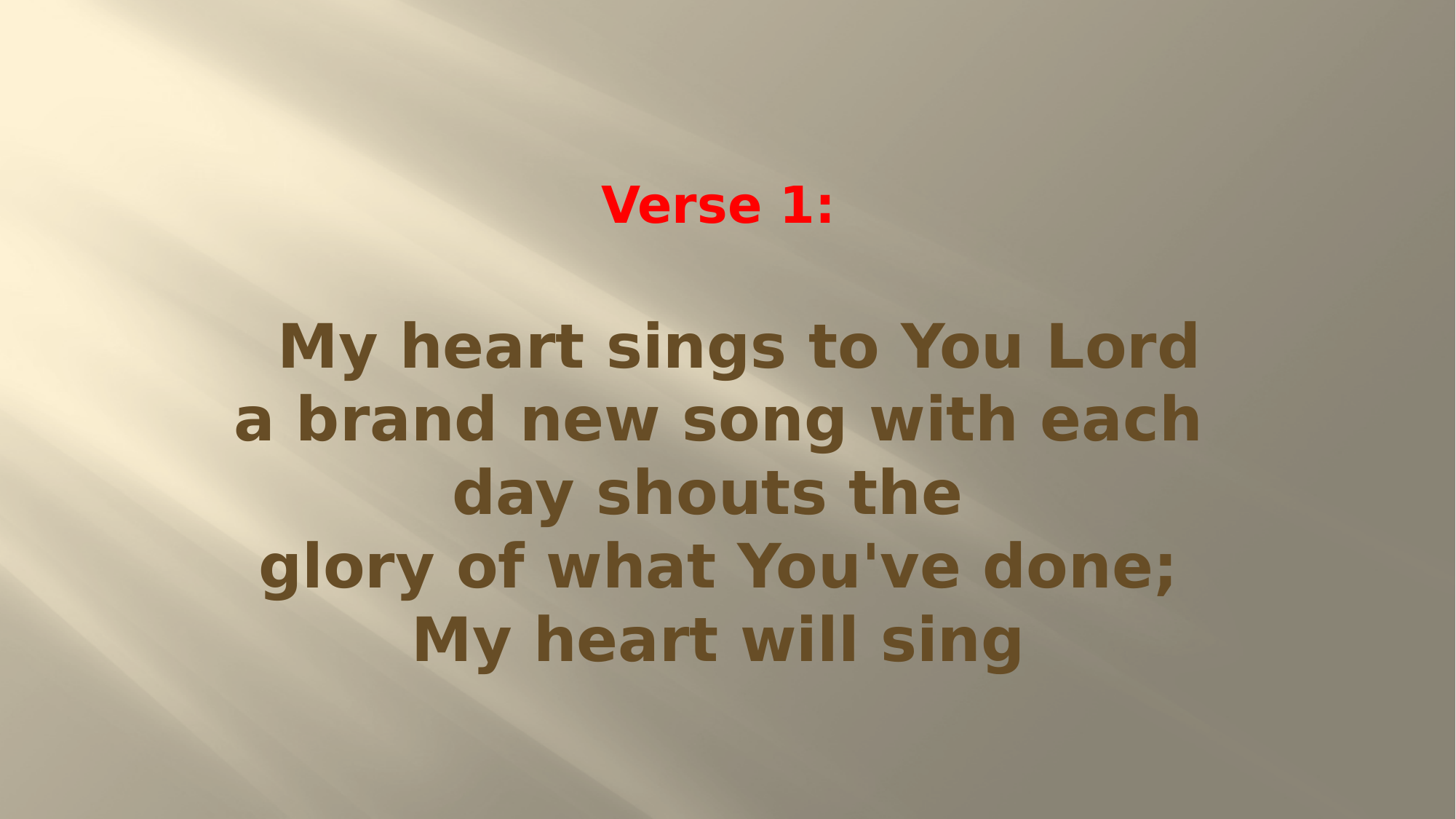

# Verse 1: My heart sings to You Lord a brand new song with each day shouts the glory of what You've done; My heart will sing